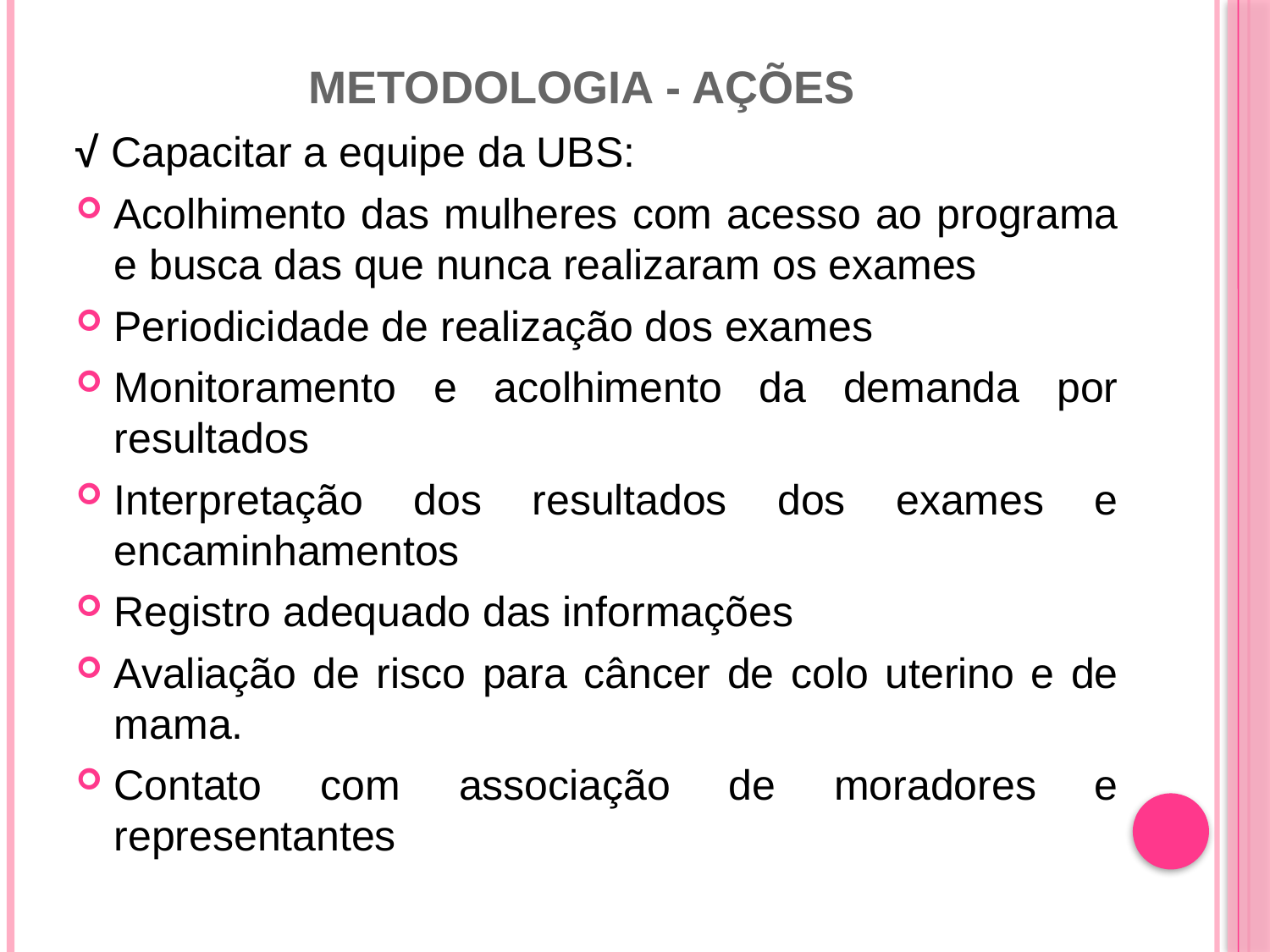

# Metodologia - Ações
√ Capacitar a equipe da UBS:
Acolhimento das mulheres com acesso ao programa e busca das que nunca realizaram os exames
Periodicidade de realização dos exames
Monitoramento e acolhimento da demanda por resultados
Interpretação dos resultados dos exames e encaminhamentos
Registro adequado das informações
Avaliação de risco para câncer de colo uterino e de mama.
Contato com associação de moradores e representantes